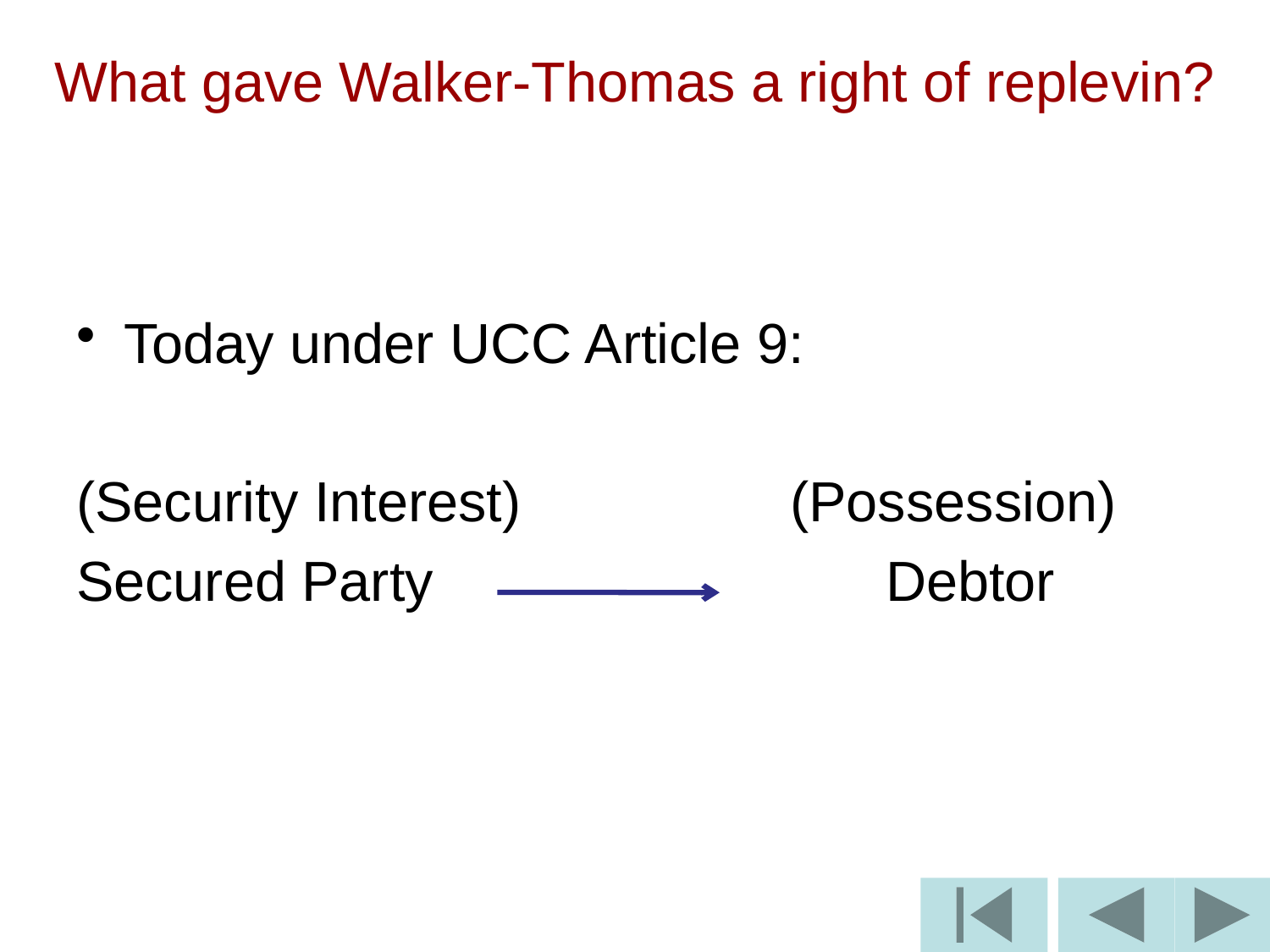

# What gave Walker-Thomas a right of replevin?

Today under UCC Article 9:

(Security Interest)		  (Possession)
Secured Party				Debtor